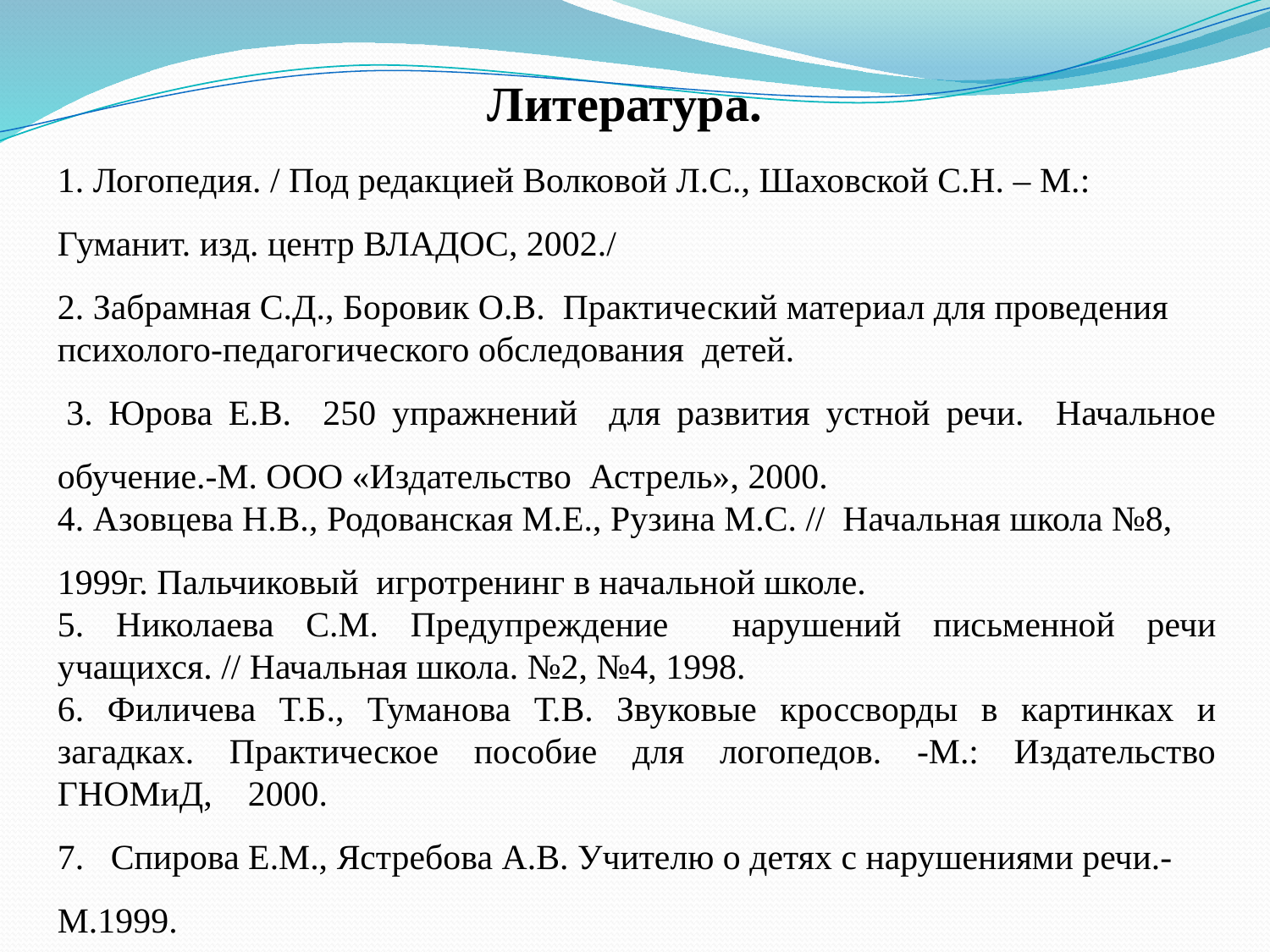

Литература.
1. Логопедия. / Под редакцией Волковой Л.С., Шаховской С.Н. – М.:
Гуманит. изд. центр ВЛАДОС, 2002./
2. Забрамная С.Д., Боровик О.В.  Практический материал для проведения
психолого-педагогического обследования  детей.
 3. Юрова Е.В.  250 упражнений  для развития устной речи.  Начальное обучение.-М. ООО «Издательство  Астрель», 2000.
4. Азовцева Н.В., Родованская М.Е., Рузина М.С. //  Начальная школа №8,
1999г. Пальчиковый  игротренинг в начальной школе.
5. Николаева С.М. Предупреждение  нарушений письменной речи учащихся. // Начальная школа. №2, №4, 1998.
6. Филичева Т.Б., Туманова Т.В. Звуковые кроссворды в картинках и загадках. Практическое пособие для логопедов. -М.: Издательство ГНОМиД,    2000.
7.   Спирова Е.М., Ястребова А.В. Учителю о детях с нарушениями речи.-
М.1999.